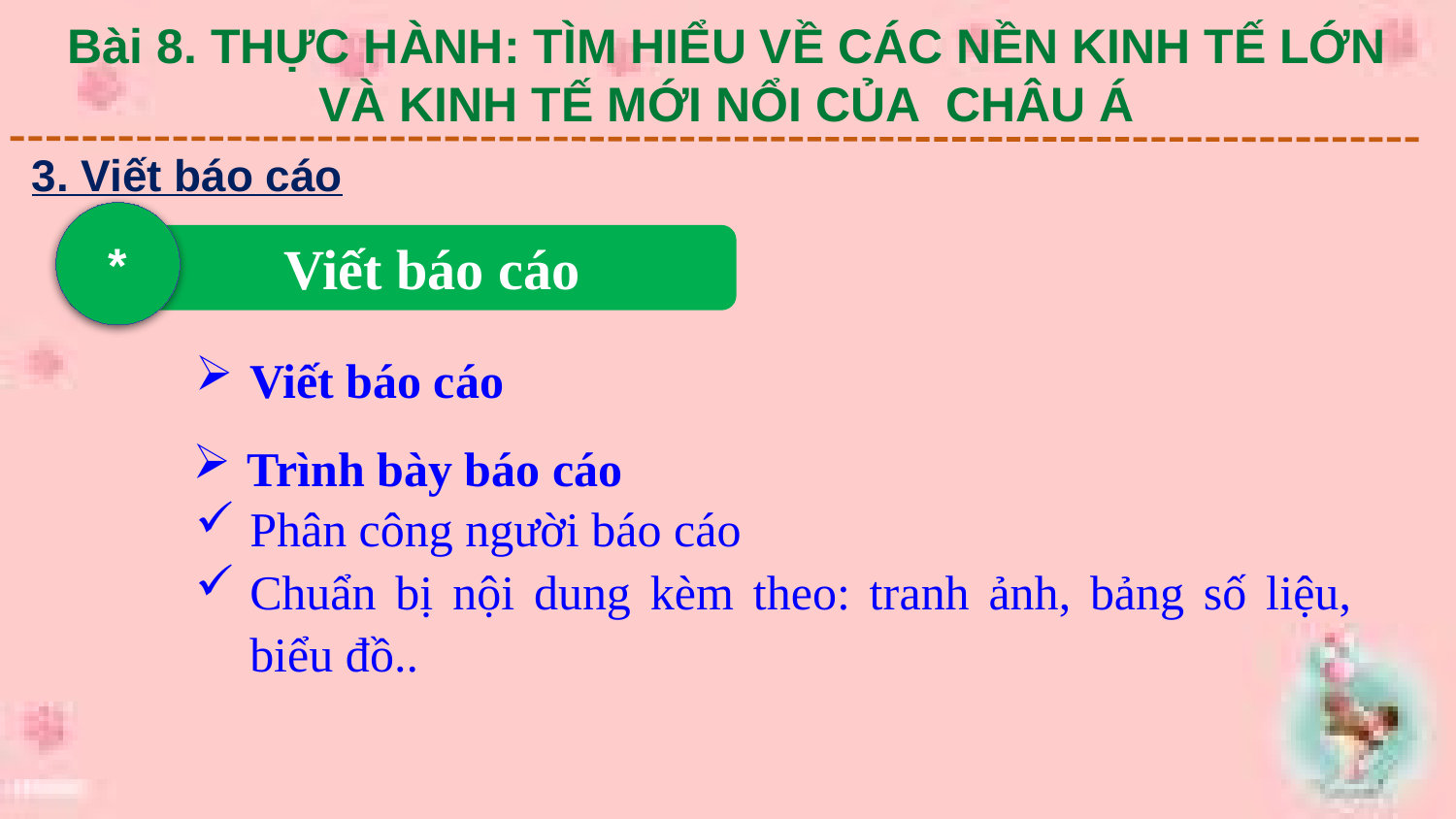

Bài 8. THỰC HÀNH: TÌM HIỂU VỀ CÁC NỀN KINH TẾ LỚN VÀ KINH TẾ MỚI NỔI CỦA  CHÂU Á
3. Viết báo cáo
*

Viết báo cáo
Viết báo cáo
Trình bày báo cáo
Phân công người báo cáo
Chuẩn bị nội dung kèm theo: tranh ảnh, bảng số liệu, biểu đồ..